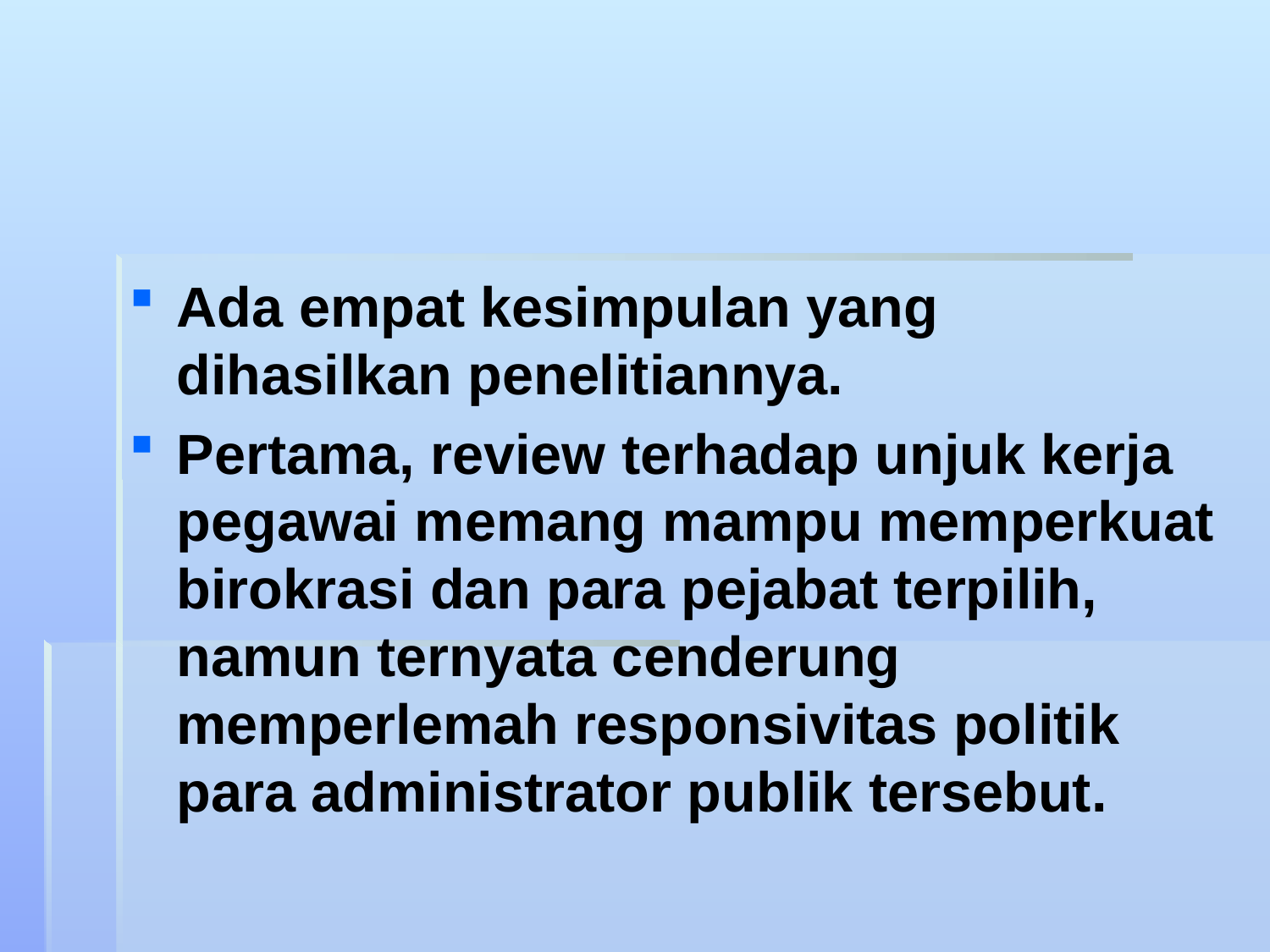

#
Ada empat kesimpulan yang dihasilkan penelitiannya.
Pertama, review terhadap unjuk kerja pegawai memang mampu memperkuat birokrasi dan para pejabat terpilih, namun ternyata cenderung memperlemah responsivitas politik para administrator publik tersebut.